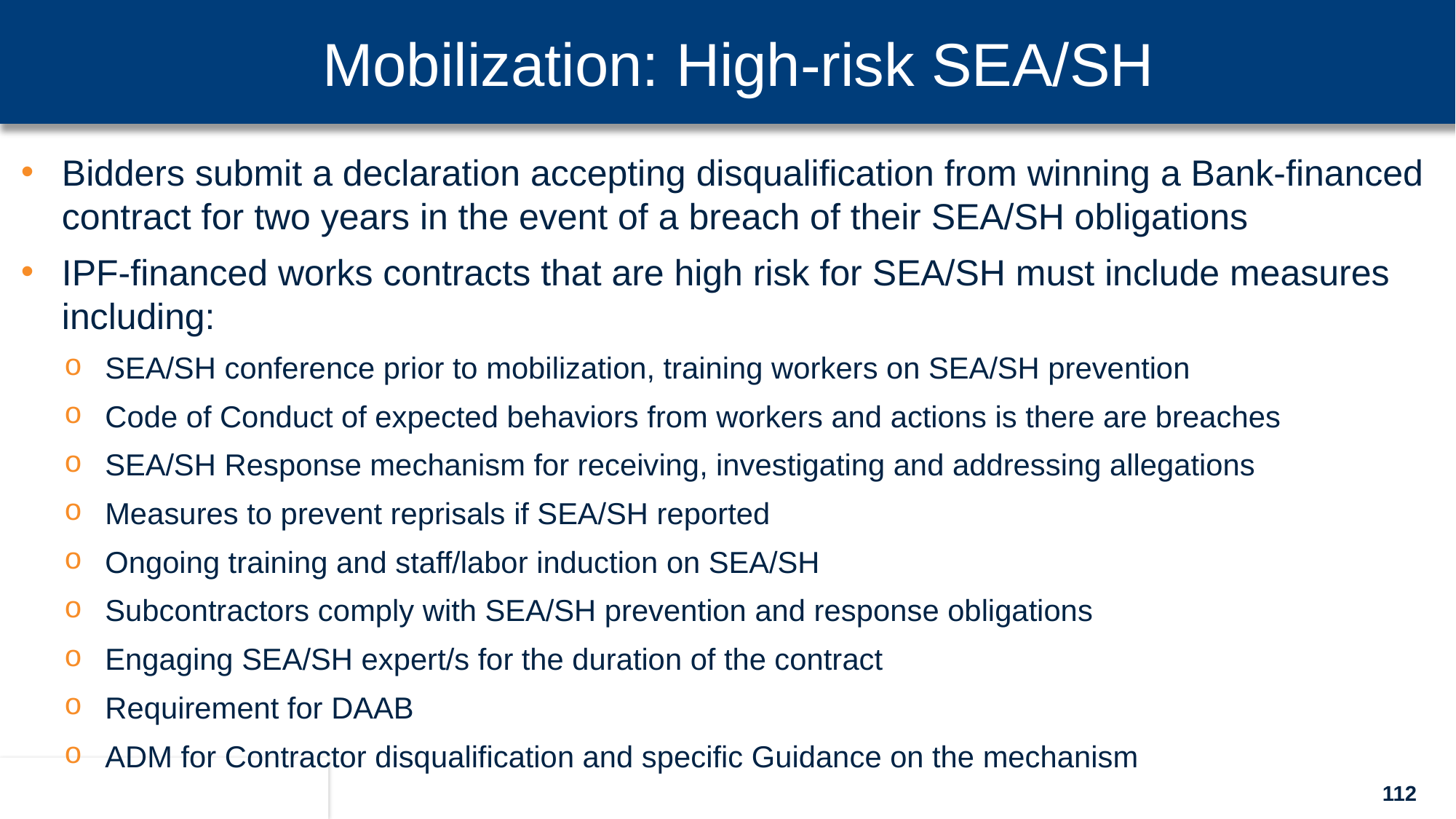

Mobilization: High-risk SEA/SH
Bidders submit a declaration accepting disqualification from winning a Bank-financed contract for two years in the event of a breach of their SEA/SH obligations
IPF-financed works contracts that are high risk for SEA/SH must include measures including:
SEA/SH conference prior to mobilization, training workers on SEA/SH prevention
Code of Conduct of expected behaviors from workers and actions is there are breaches
SEA/SH Response mechanism for receiving, investigating and addressing allegations
Measures to prevent reprisals if SEA/SH reported
Ongoing training and staff/labor induction on SEA/SH
Subcontractors comply with SEA/SH prevention and response obligations
Engaging SEA/SH expert/s for the duration of the contract
Requirement for DAAB
ADM for Contractor disqualification and specific Guidance on the mechanism

112